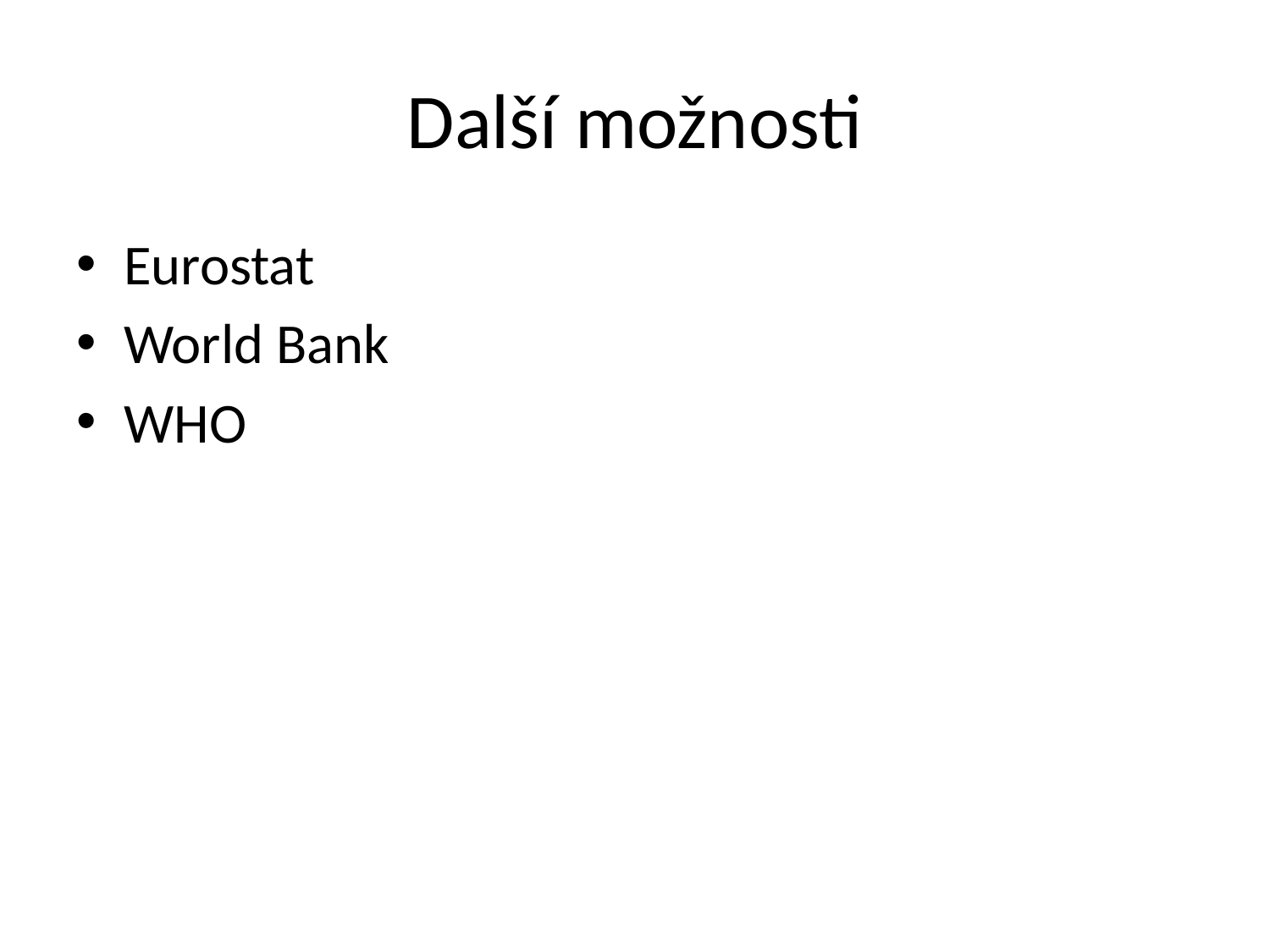

# Další možnosti
Eurostat
World Bank
WHO